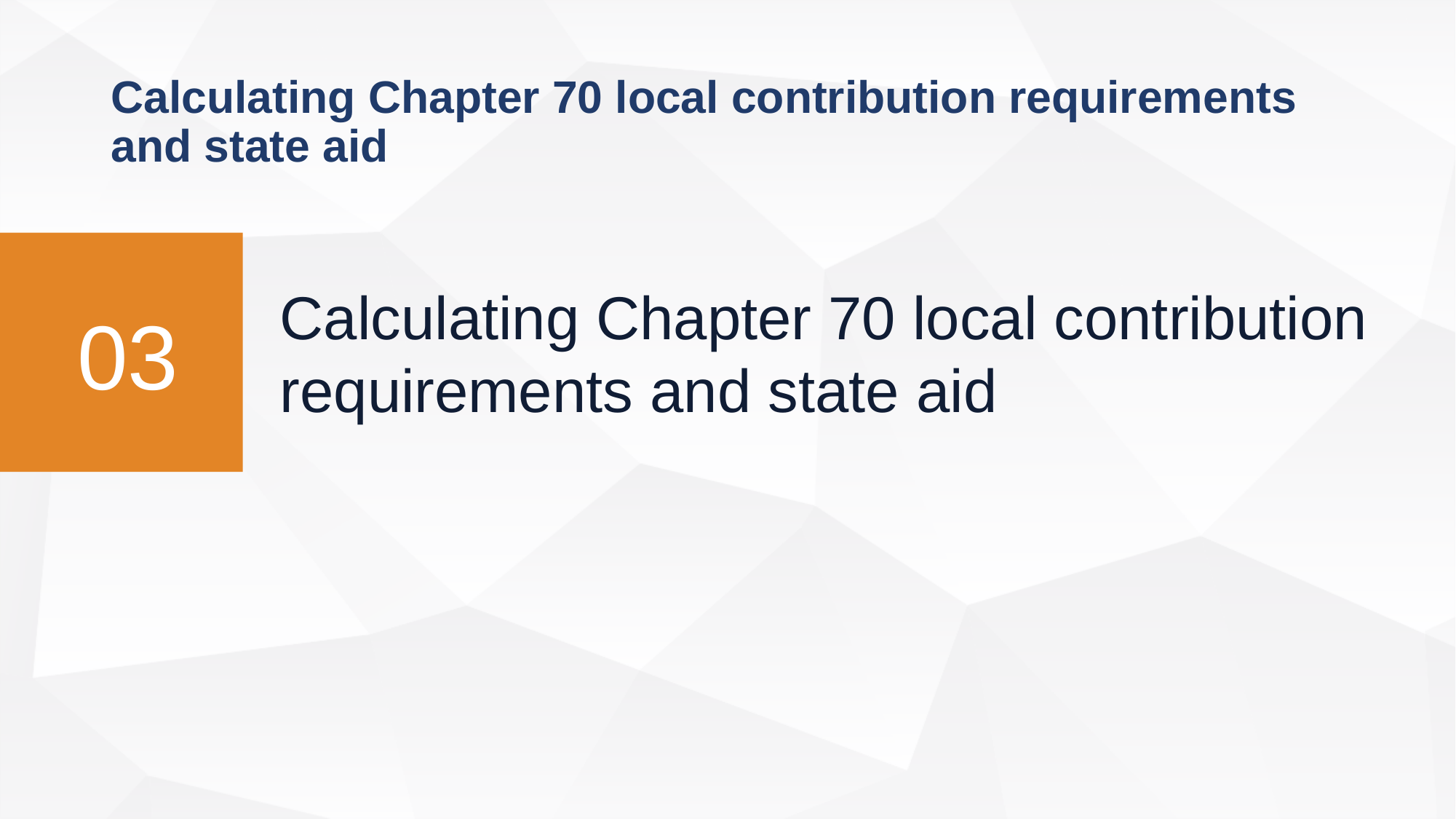

# Calculating Chapter 70 local contribution requirements and state aid
Calculating Chapter 70 local contribution requirements and state aid
03